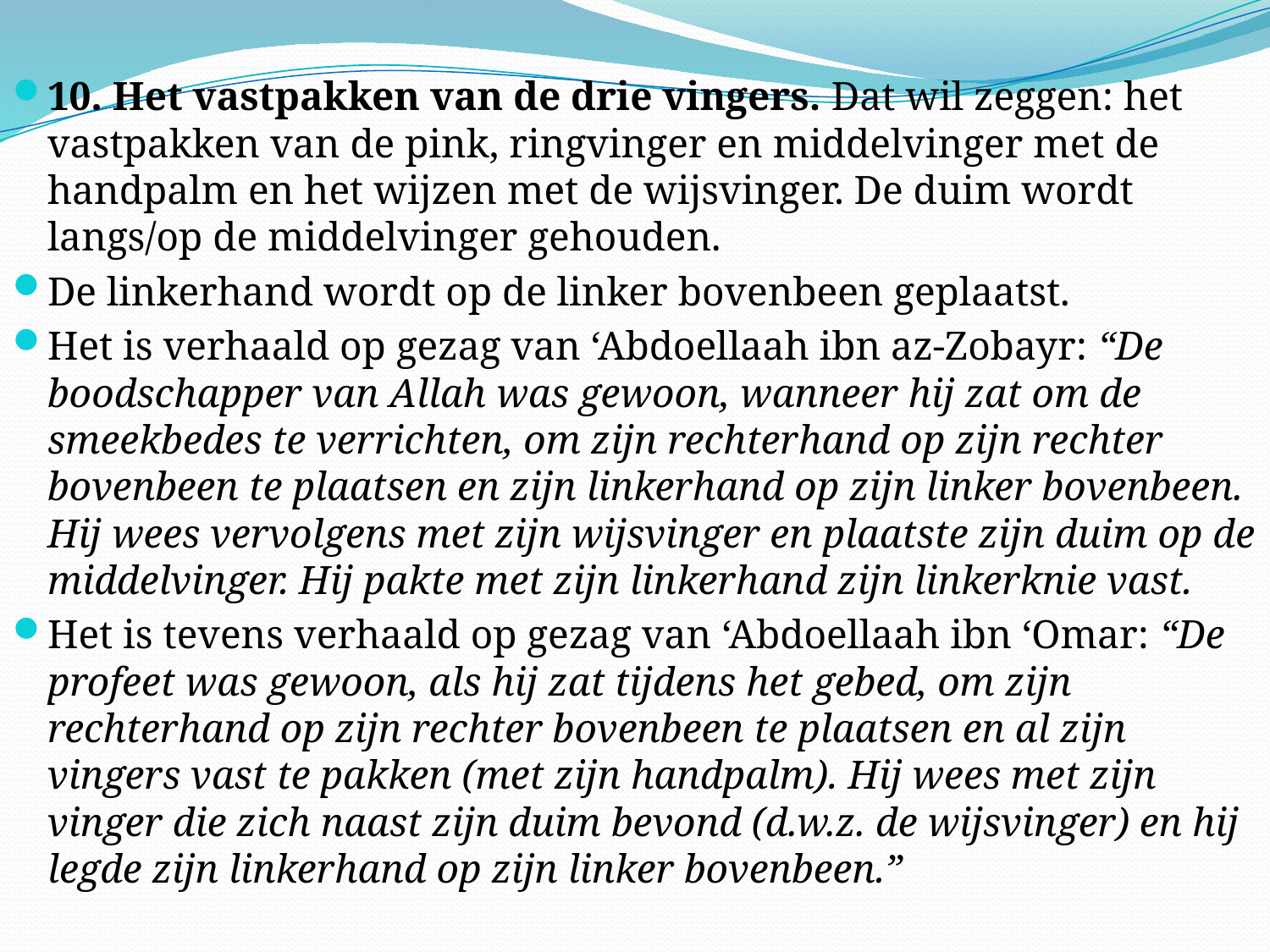

10. Het vastpakken van de drie vingers. Dat wil zeggen: het vastpakken van de pink, ringvinger en middelvinger met de handpalm en het wijzen met de wijsvinger. De duim wordt langs/op de middelvinger gehouden.
De linkerhand wordt op de linker bovenbeen geplaatst.
Het is verhaald op gezag van ‘Abdoellaah ibn az-Zobayr: “De boodschapper van Allah was gewoon, wanneer hij zat om de smeekbedes te verrichten, om zijn rechterhand op zijn rechter bovenbeen te plaatsen en zijn linkerhand op zijn linker bovenbeen. Hij wees vervolgens met zijn wijsvinger en plaatste zijn duim op de middelvinger. Hij pakte met zijn linkerhand zijn linkerknie vast.
Het is tevens verhaald op gezag van ‘Abdoellaah ibn ‘Omar: “De profeet was gewoon, als hij zat tijdens het gebed, om zijn rechterhand op zijn rechter bovenbeen te plaatsen en al zijn vingers vast te pakken (met zijn handpalm). Hij wees met zijn vinger die zich naast zijn duim bevond (d.w.z. de wijsvinger) en hij legde zijn linkerhand op zijn linker bovenbeen.”